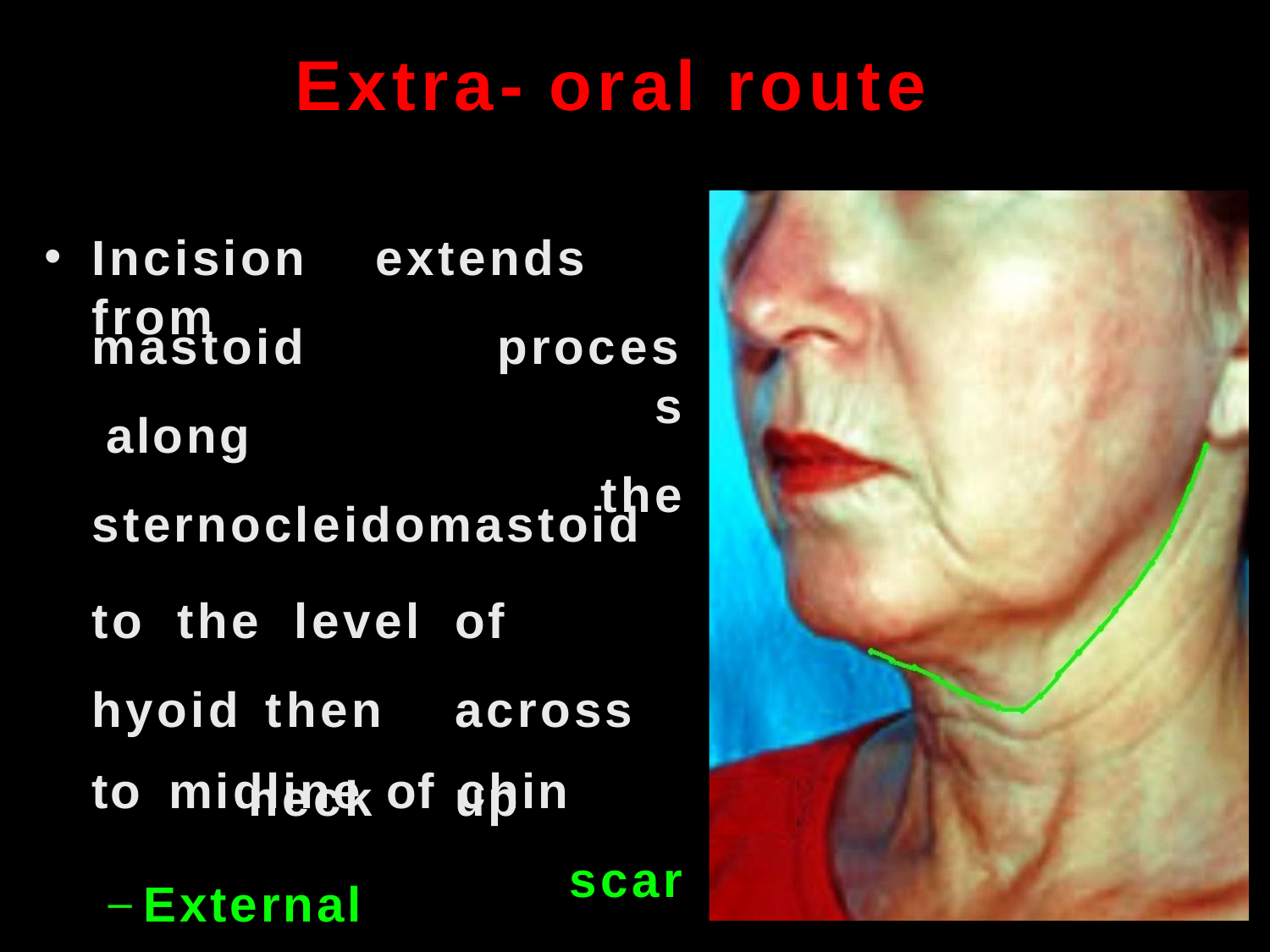

# Extra-	oral	route

Incision	extends	from
mastoid  along
process
the
sternocleidomastoid
to	the	level	of	hyoid  then	across		neck	up
to	midline	of	chin
– External
scar